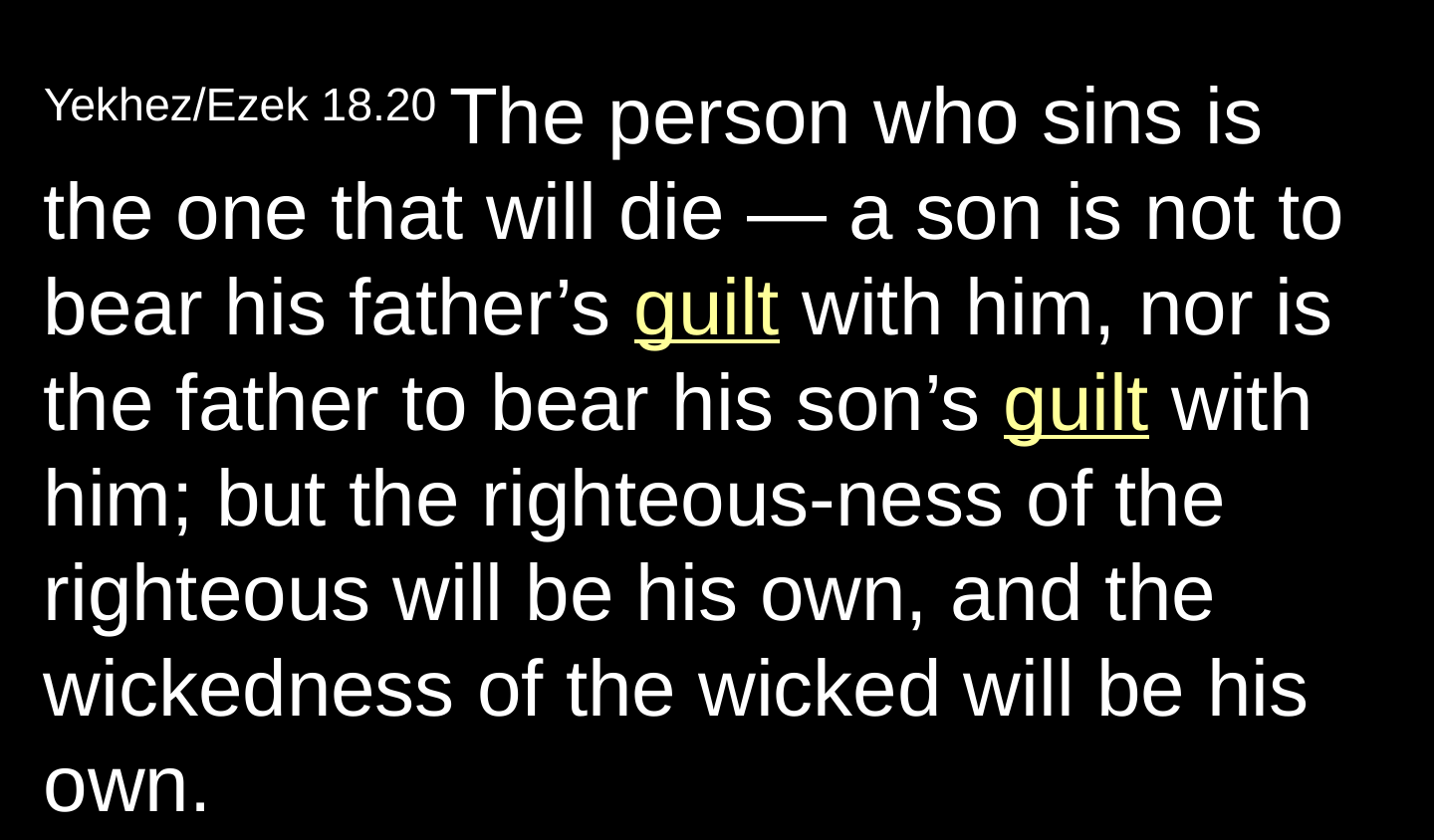

Yekhez/Ezek 18.20 The person who sins is the one that will die — a son is not to bear his father’s guilt with him, nor is the father to bear his son’s guilt with him; but the righteous-ness of the righteous will be his own, and the wickedness of the wicked will be his own.